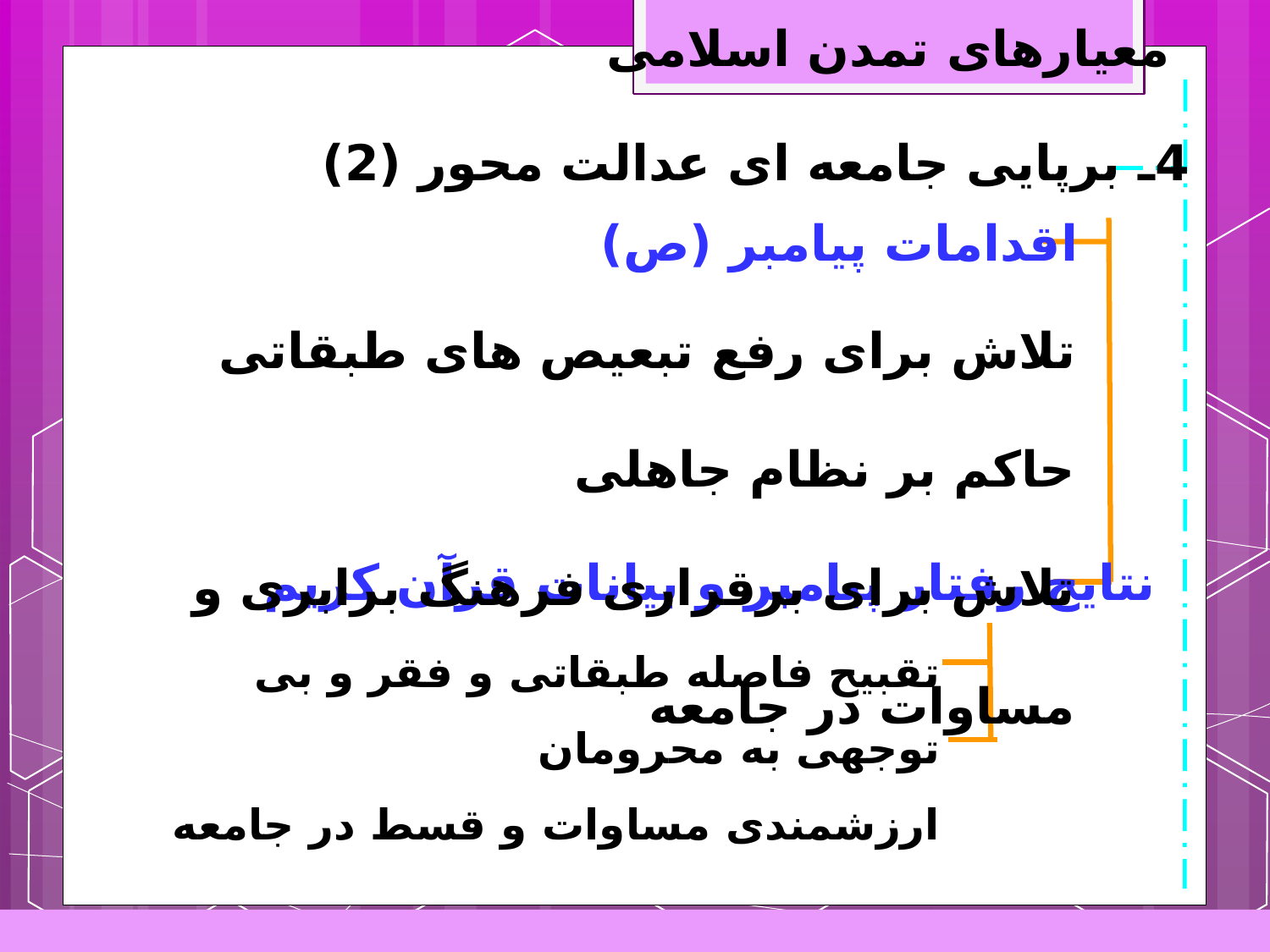

معیارهای تمدن اسلامی

4ـ برپایی جامعه ای عدالت محور (2)

اقدامات پیامبر (ص)

تلاش برای رفع تبعیص های طبقاتی حاکم بر نظام جاهلی
تلاش برای برقراری فرهنگ برابری و مساوات در جامعه
نتایج رفتار پیامبر و بیانات قرآن کریم

تقبیح فاصله طبقاتی و فقر و بی توجهی به محرومان
ارزشمندی مساوات و قسط در جامعه